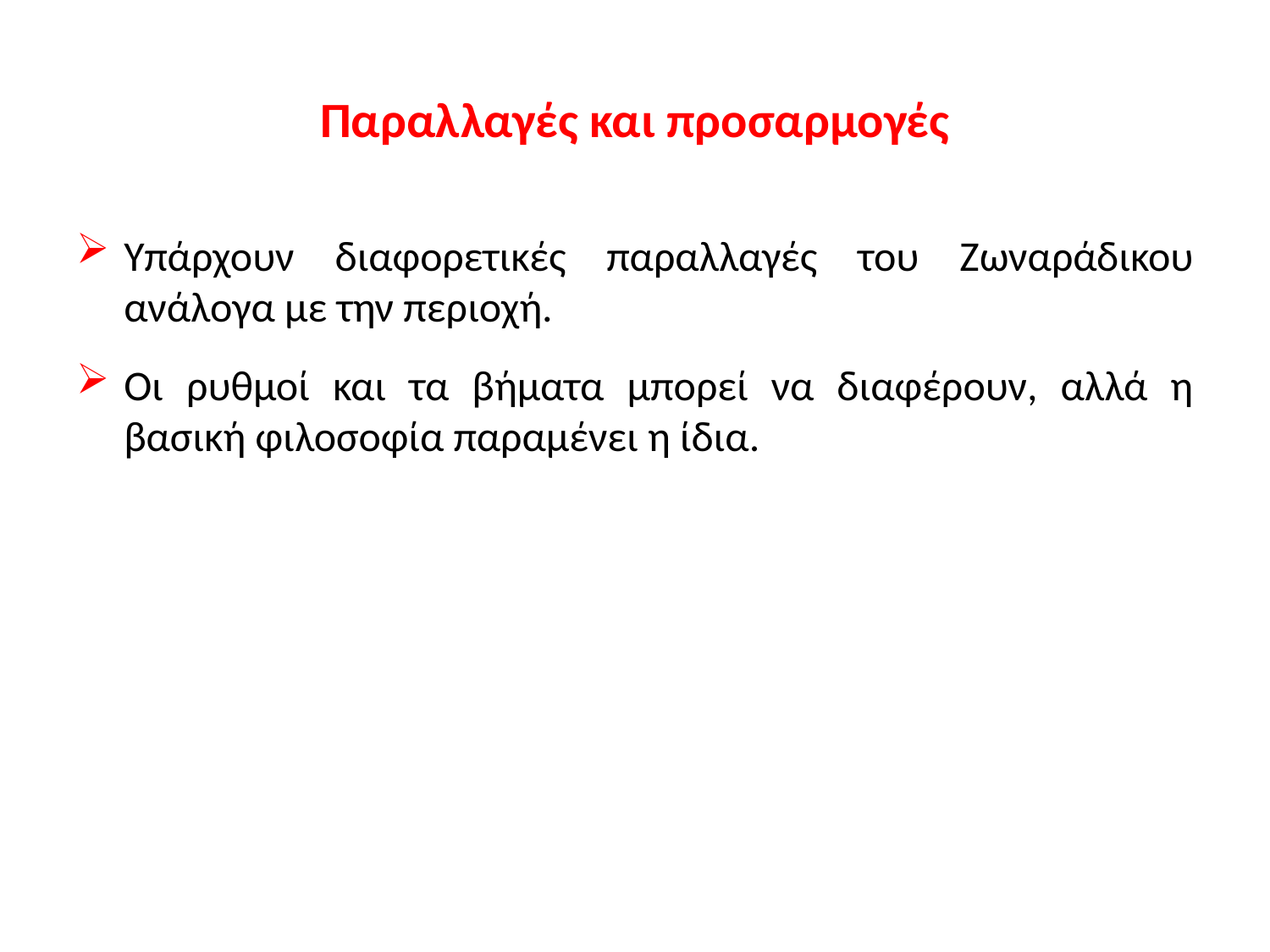

# Παραλλαγές και προσαρμογές
Υπάρχουν διαφορετικές παραλλαγές του Ζωναράδικου ανάλογα με την περιοχή.

Οι ρυθμοί και τα βήματα μπορεί να διαφέρουν, αλλά η βασική φιλοσοφία παραμένει η ίδια.